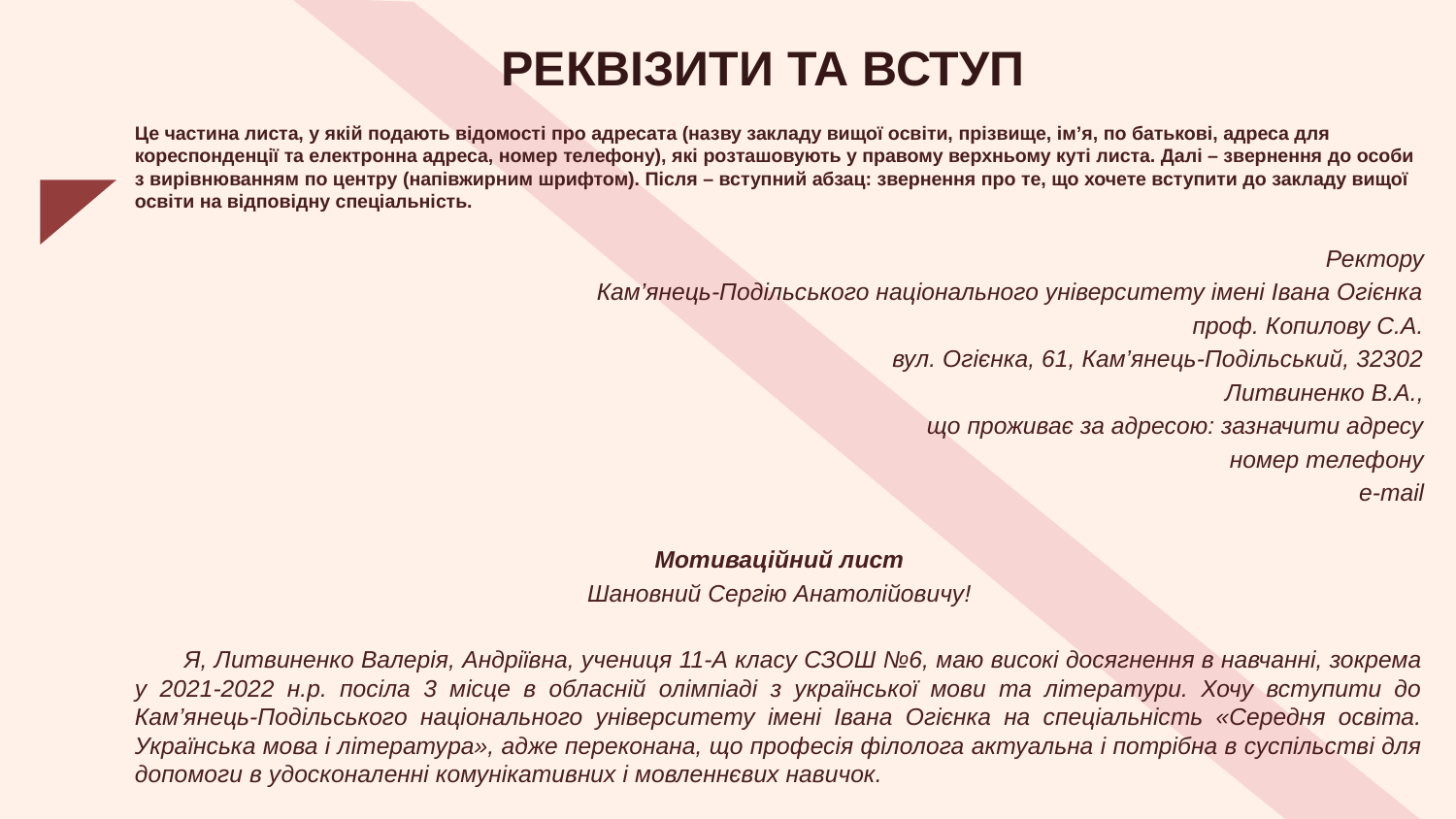

# РЕКВІЗИТИ ТА ВСТУП
Це частина листа, у якій подають відомості про адресата (назву закладу вищої освіти, прізвище, ім’я, по батькові, адреса для кореспонденції та електронна адреса, номер телефону), які розташовують у правому верхньому куті листа. Далі – звернення до особи з вирівнюванням по центру (напівжирним шрифтом). Після – вступний абзац: звернення про те, що хочете вступити до закладу вищої освіти на відповідну спеціальність.

Ректору
Кам’янець-Подільського національного університету імені Івана Огієнка
проф. Копилову С.А.
вул. Огієнка, 61, Кам’янець-Подільський, 32302
Литвиненко В.А.,
що проживає за адресою: зазначити адресу
номер телефону
e-mail

Мотиваційний лист
Шановний Сергію Анатолійовичу!

       Я, Литвиненко Валерія, Андріївна, учениця 11-А класу СЗОШ №6, маю високі досягнення в навчанні, зокрема у 2021-2022 н.р. посіла 3 місце в обласній олімпіаді з української мови та літератури. Хочу вступити до Кам’янець-Подільського національного університету імені Івана Огієнка на спеціальність «Середня освіта. Українська мова і література», адже переконана, що професія філолога актуальна і потрібна в суспільстві для допомоги в удосконаленні комунікативних і мовленнєвих навичок.